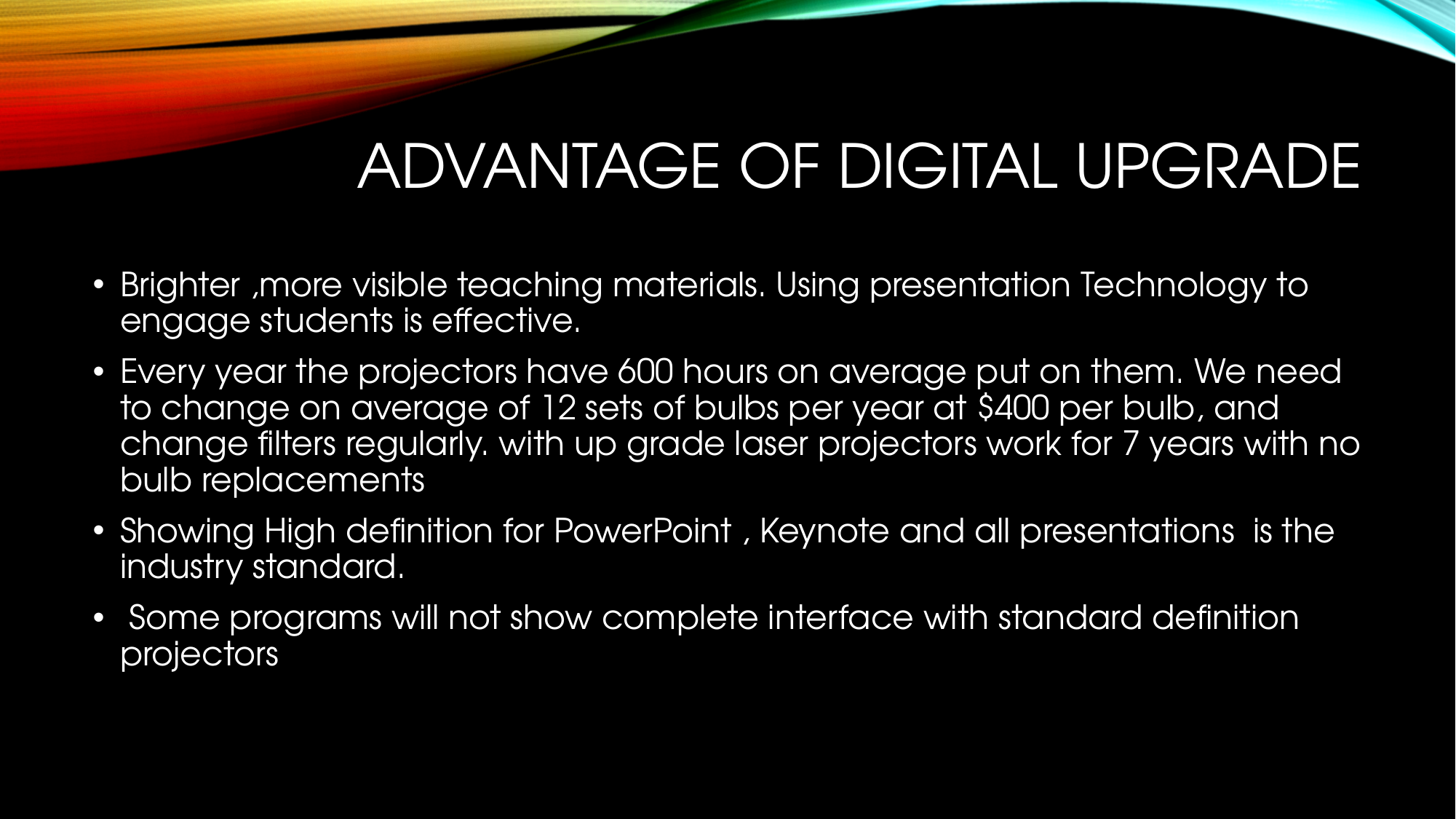

# Advantage of digital Upgrade
Brighter ,more visible teaching materials. Using presentation Technology to engage students is effective.
Every year the projectors have 600 hours on average put on them. We need to change on average of 12 sets of bulbs per year at $400 per bulb, and change filters regularly. with up grade laser projectors work for 7 years with no bulb replacements
Showing High definition for PowerPoint , Keynote and all presentations  is the industry standard.
 Some programs will not show complete interface with standard definition projectors